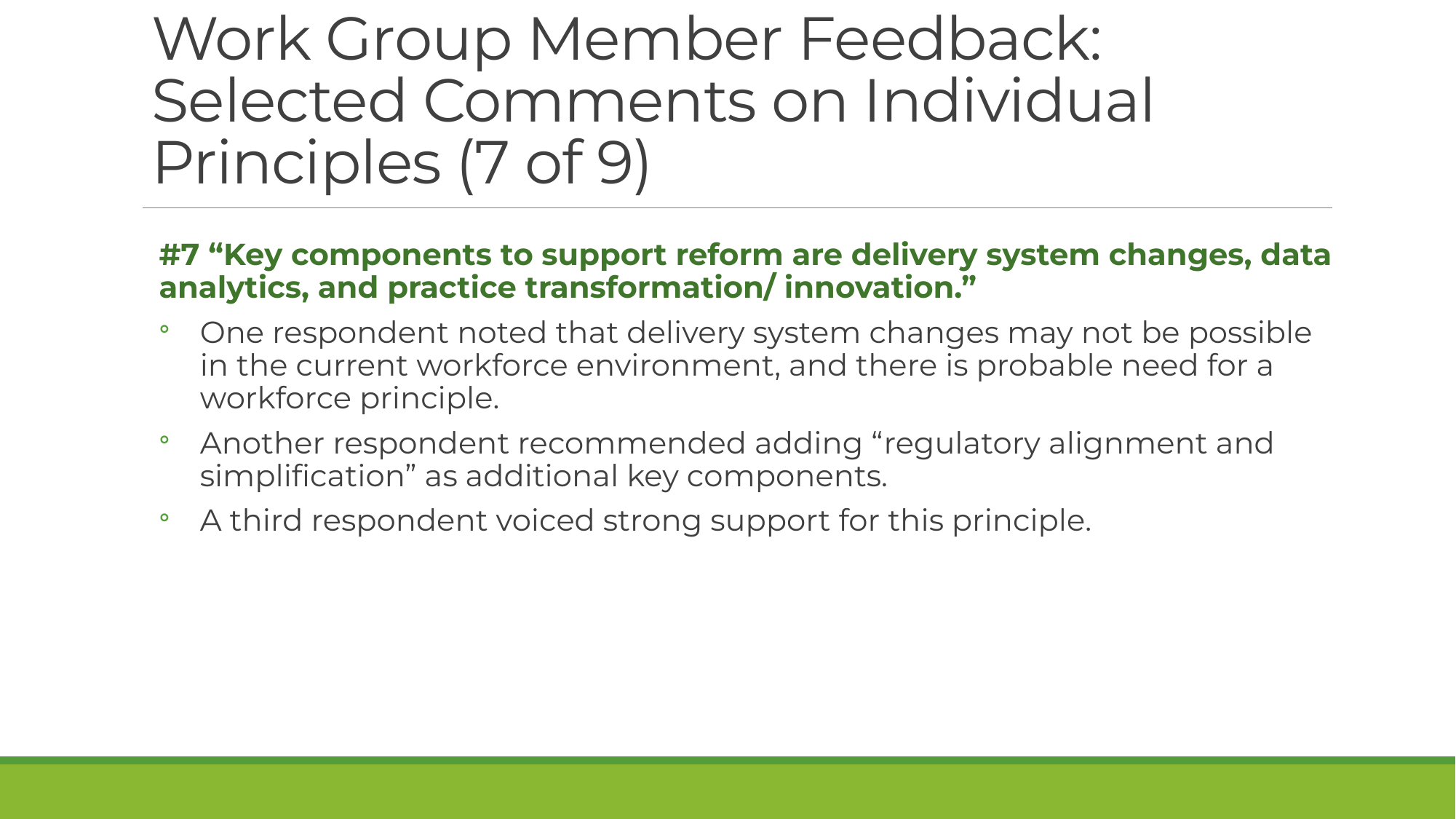

# Work Group Member Feedback: Selected Comments on Individual Principles (7 of 9)
#7 “Key components to support reform are delivery system changes, data analytics, and practice transformation/ innovation.”
One respondent noted that delivery system changes may not be possible in the current workforce environment, and there is probable need for a workforce principle.
Another respondent recommended adding “regulatory alignment and simplification” as additional key components.
A third respondent voiced strong support for this principle.

22